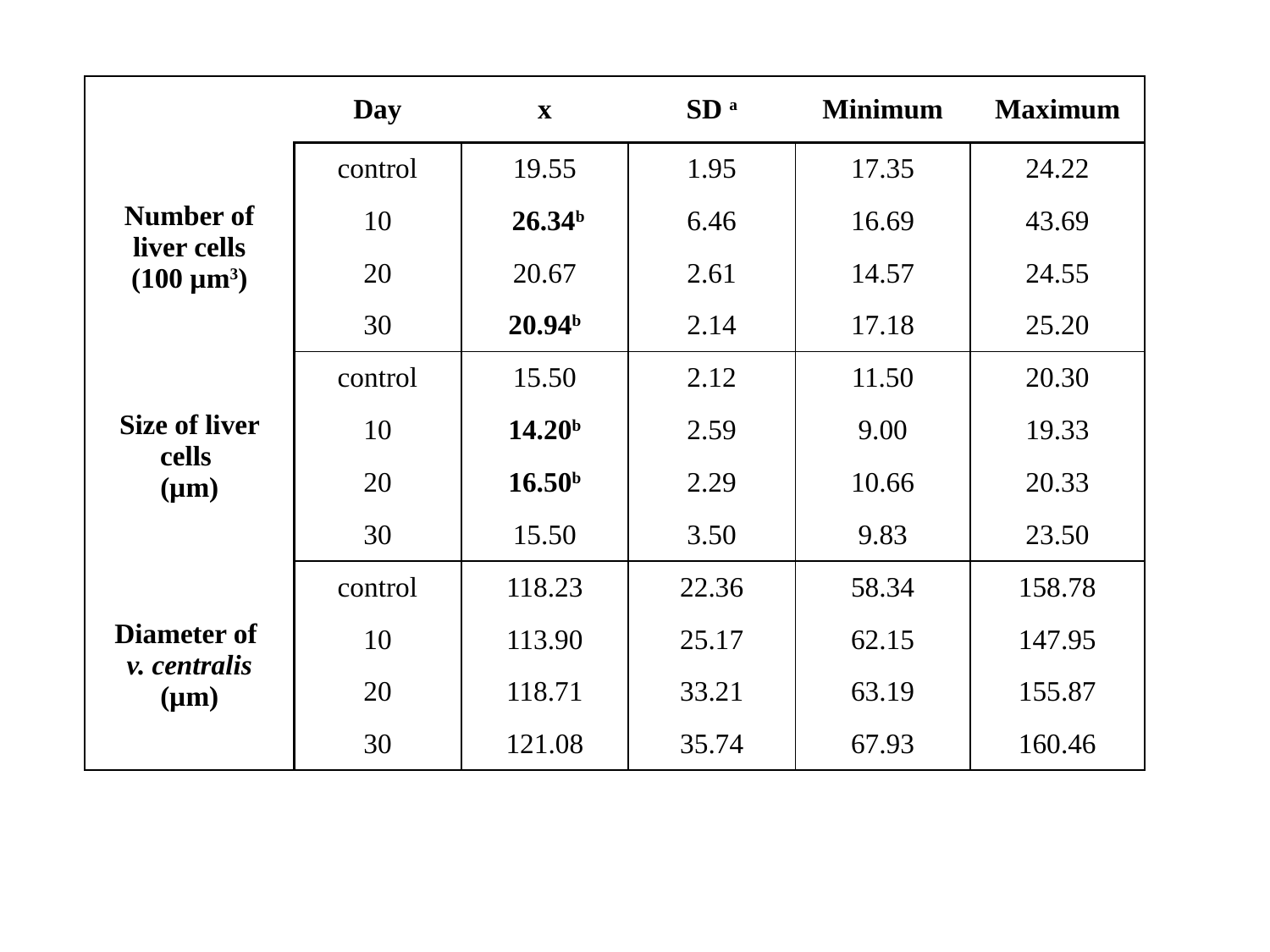

|  | Day | x | SD a | Minimum | Maximum |
| --- | --- | --- | --- | --- | --- |
| Number of liver cells (100 µm3) | control | 19.55 | 1.95 | 17.35 | 24.22 |
|  | 10 | 26.34b | 6.46 | 16.69 | 43.69 |
|  | 20 | 20.67 | 2.61 | 14.57 | 24.55 |
|  | 30 | 20.94b | 2.14 | 17.18 | 25.20 |
| Size of liver cells (µm) | control | 15.50 | 2.12 | 11.50 | 20.30 |
|  | 10 | 14.20b | 2.59 | 9.00 | 19.33 |
|  | 20 | 16.50b | 2.29 | 10.66 | 20.33 |
|  | 30 | 15.50 | 3.50 | 9.83 | 23.50 |
| Diameter of v. centralis (µm) | control | 118.23 | 22.36 | 58.34 | 158.78 |
|  | 10 | 113.90 | 25.17 | 62.15 | 147.95 |
|  | 20 | 118.71 | 33.21 | 63.19 | 155.87 |
|  | 30 | 121.08 | 35.74 | 67.93 | 160.46 |